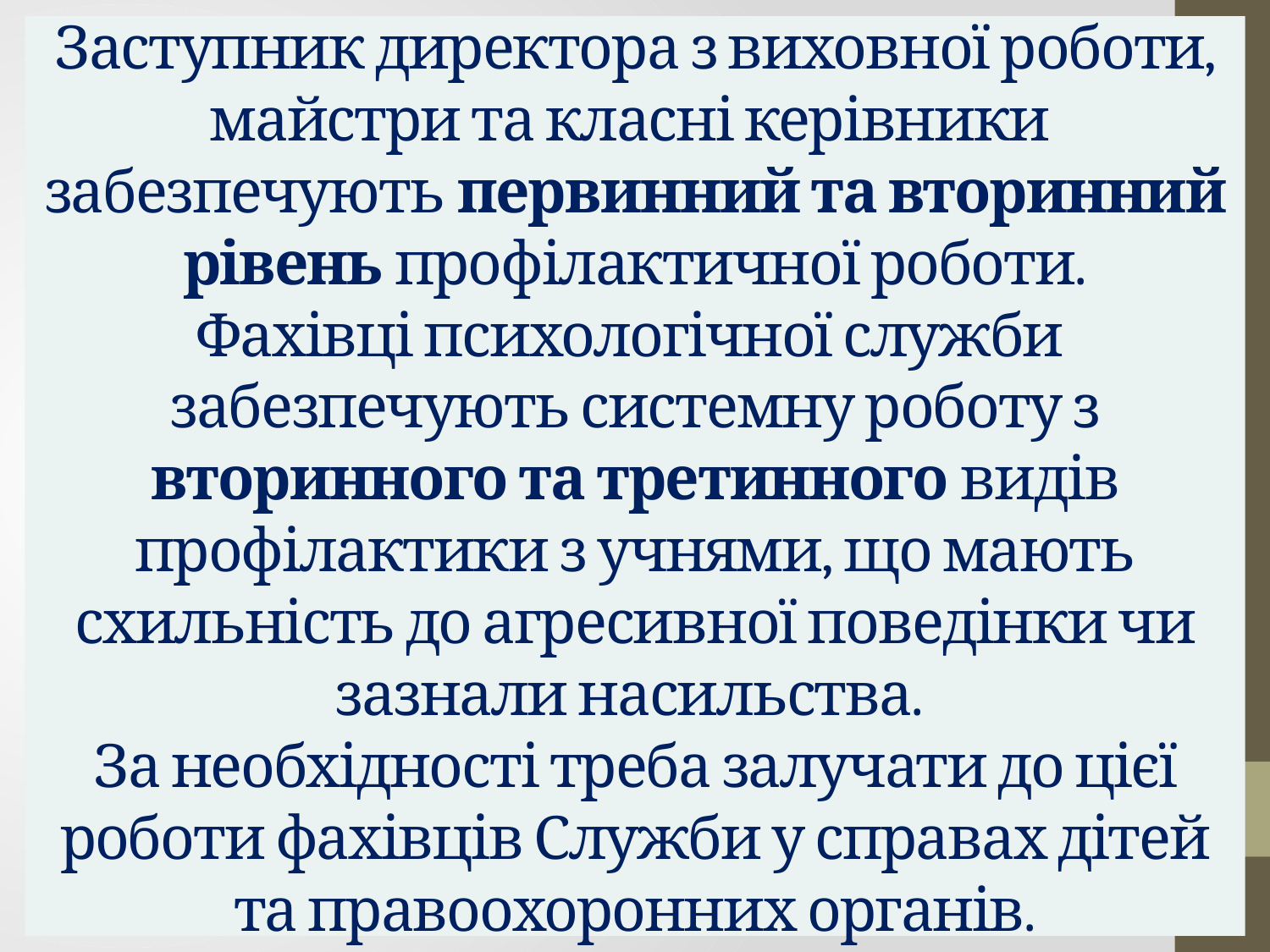

# Заступник директора з виховної роботи, майстри та класні керівники  забезпечують первинний та вторинний рівень профілактичної роботи. Фахівці психологічної служби  забезпечують системну роботу з вторинного та третинного видів профілактики з учнями, що мають схильність до агресивної поведінки чи зазнали насильства. За необхідності треба залучати до цієї роботи фахівців Служби у справах дітей та правоохоронних органів.